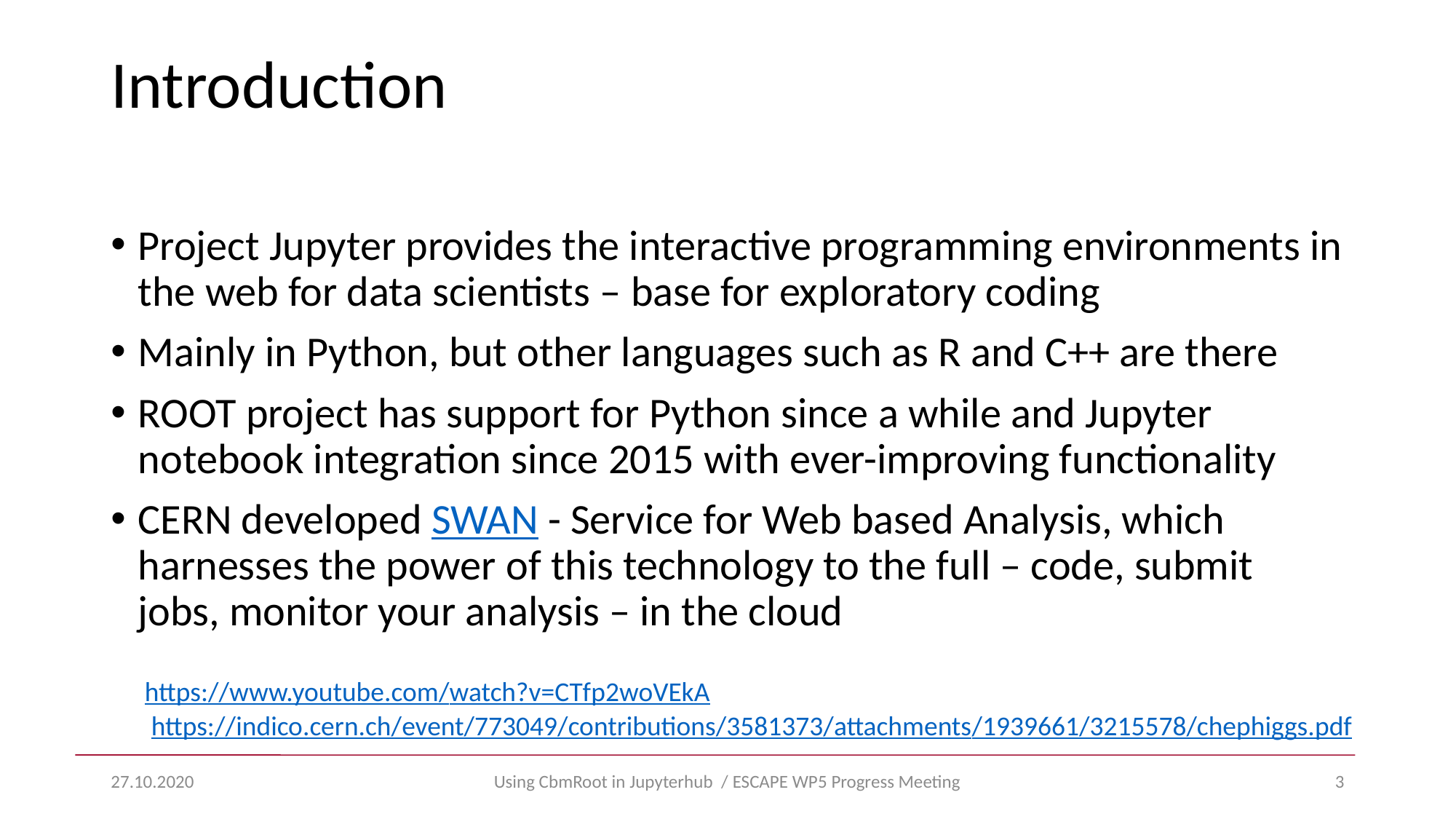

Introduction

Project Jupyter provides the interactive programming environments in the web for data scientists – base for exploratory coding
Mainly in Python, but other languages such as R and C++ are there
ROOT project has support for Python since a while and Jupyter notebook integration since 2015 with ever-improving functionality
CERN developed SWAN - Service for Web based Analysis, which harnesses the power of this technology to the full – code, submit jobs, monitor your analysis – in the cloud

https://www.youtube.com/watch?v=CTfp2woVEkA
https://indico.cern.ch/event/773049/contributions/3581373/attachments/1939661/3215578/chephiggs.pdf
27.10.2020
Using CbmRoot in Jupyterhub  / ESCAPE WP5 Progress Meeting
3